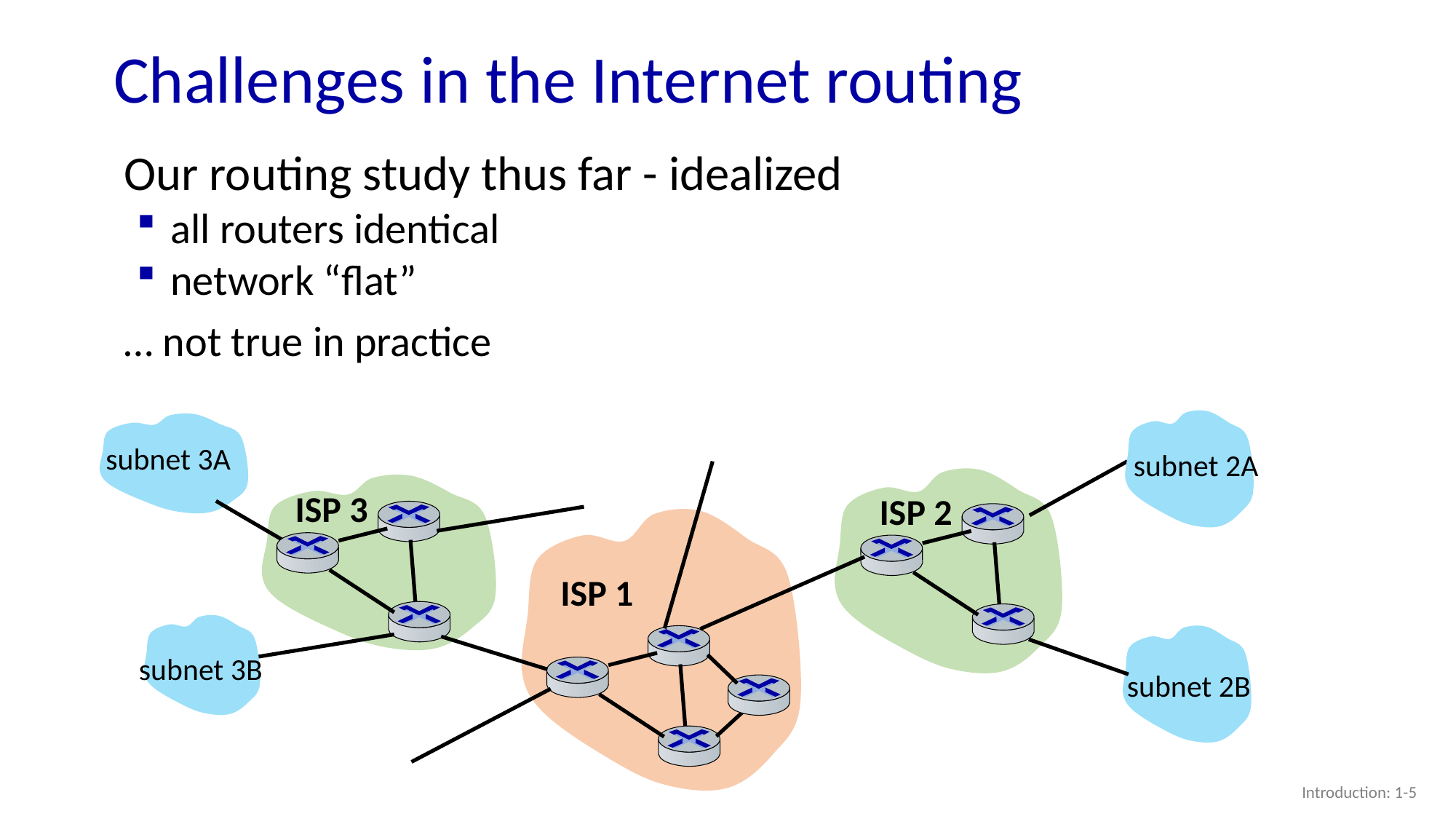

# Challenges in the Internet routing
Our routing study thus far - idealized
all routers identical
network “flat”
… not true in practice

subnet 3A

subnet 2A

ISP 3
ISP 2

ISP 1

subnet 3B

subnet 2B

Introduction: 1-5